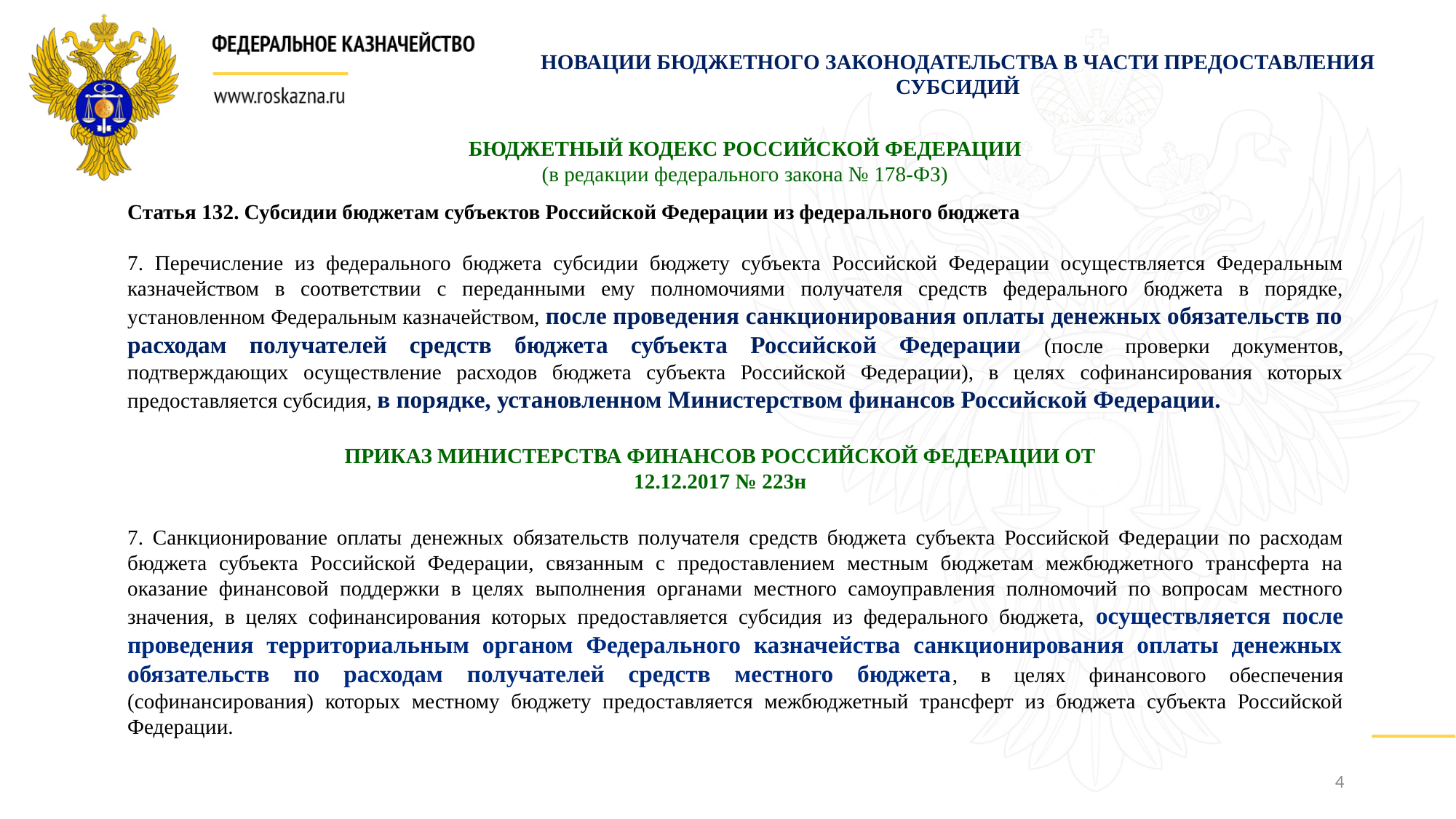

НОВАЦИИ БЮДЖЕТНОГО ЗАКОНОДАТЕЛЬСТВА В ЧАСТИ ПРЕДОСТАВЛЕНИЯ СУБСИДИЙ
БЮДЖЕТНЫЙ КОДЕКС РОССИЙСКОЙ ФЕДЕРАЦИИ
(в редакции федерального закона № 178-ФЗ)
Статья 132. Субсидии бюджетам субъектов Российской Федерации из федерального бюджета

7. Перечисление из федерального бюджета субсидии бюджету субъекта Российской Федерации осуществляется Федеральным казначейством в соответствии с переданными ему полномочиями получателя средств федерального бюджета в порядке, установленном Федеральным казначейством, после проведения санкционирования оплаты денежных обязательств по расходам получателей средств бюджета субъекта Российской Федерации (после проверки документов, подтверждающих осуществление расходов бюджета субъекта Российской Федерации), в целях софинансирования которых предоставляется субсидия, в порядке, установленном Министерством финансов Российской Федерации.
ПРИКАЗ МИНИСТЕРСТВА ФИНАНСОВ РОССИЙСКОЙ ФЕДЕРАЦИИ ОТ 12.12.2017 № 223н
7. Санкционирование оплаты денежных обязательств получателя средств бюджета субъекта Российской Федерации по расходам бюджета субъекта Российской Федерации, связанным с предоставлением местным бюджетам межбюджетного трансферта на оказание финансовой поддержки в целях выполнения органами местного самоуправления полномочий по вопросам местного значения, в целях софинансирования которых предоставляется субсидия из федерального бюджета, осуществляется после проведения территориальным органом Федерального казначейства санкционирования оплаты денежных обязательств по расходам получателей средств местного бюджета, в целях финансового обеспечения (софинансирования) которых местному бюджету предоставляется межбюджетный трансферт из бюджета субъекта Российской Федерации.
4